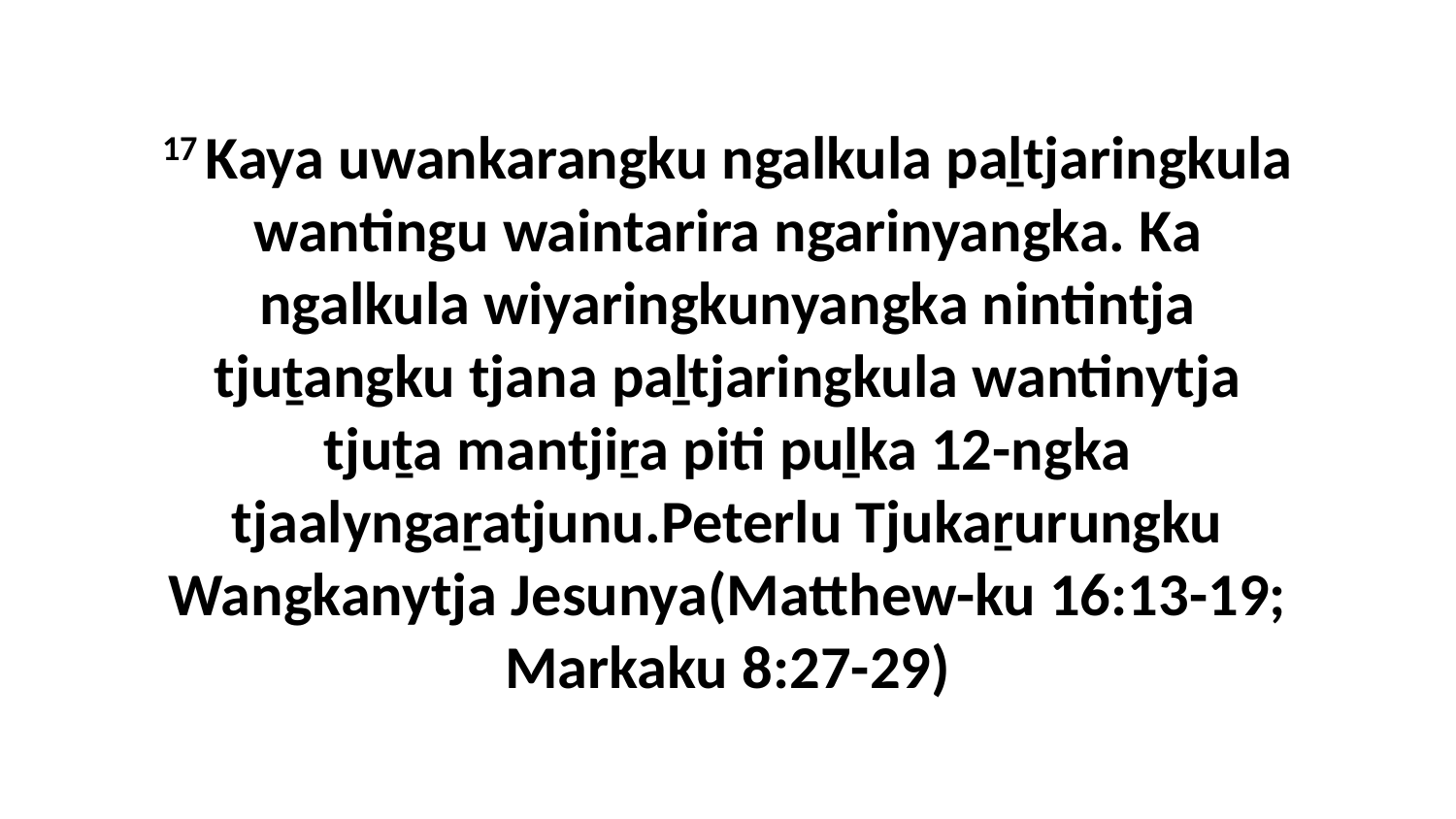

17 Kaya uwankarangku ngalkula paḻtjaringkula wantingu waintarira ngarinyangka. Ka ngalkula wiyaringkunyangka nintintja tjuṯangku tjana paḻtjaringkula wantinytja tjuṯa mantjiṟa piti puḻka 12-ngka tjaalyngaṟatjunu.Peterlu Tjukaṟurungku Wangkanytja Jesunya(Matthew-ku 16:13-19; Markaku 8:27-29)